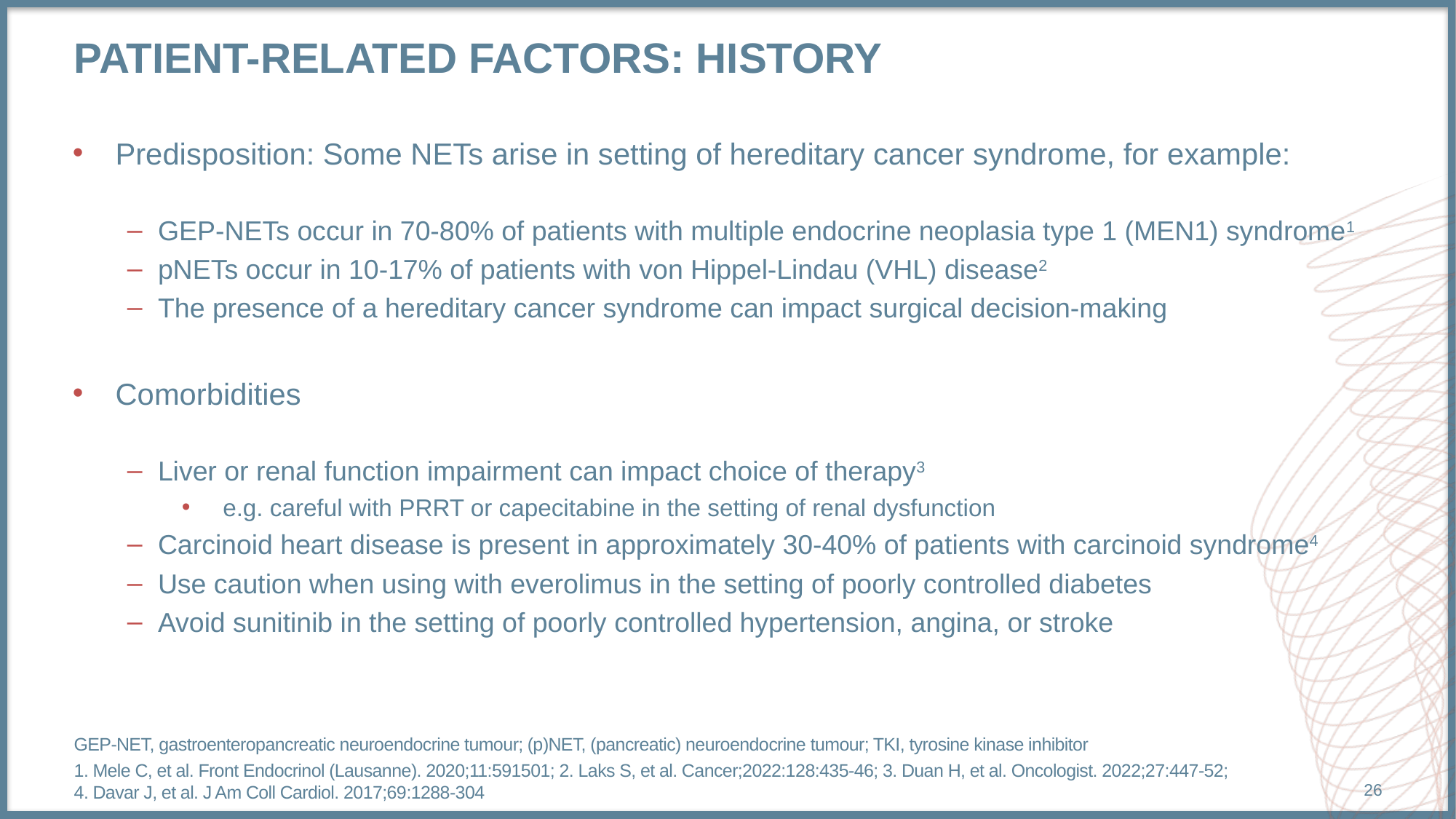

# Patient-related Factors: history
Predisposition: Some NETs arise in setting of hereditary cancer syndrome, for example:
GEP-NETs occur in 70-80% of patients with multiple endocrine neoplasia type 1 (MEN1) syndrome1
pNETs occur in 10-17% of patients with von Hippel-Lindau (VHL) disease2
The presence of a hereditary cancer syndrome can impact surgical decision-making
Comorbidities
Liver or renal function impairment can impact choice of therapy3
e.g. careful with PRRT or capecitabine in the setting of renal dysfunction
Carcinoid heart disease is present in approximately 30-40% of patients with carcinoid syndrome4
Use caution when using with everolimus in the setting of poorly controlled diabetes
Avoid sunitinib in the setting of poorly controlled hypertension, angina, or stroke
GEP-NET, gastroenteropancreatic neuroendocrine tumour; (p)NET, (pancreatic) neuroendocrine tumour; TKI, tyrosine kinase inhibitor
1. Mele C, et al. Front Endocrinol (Lausanne). 2020;11:591501; 2. Laks S, et al. Cancer;2022:128:435-46; 3. Duan H, et al. Oncologist. 2022;27:447-52;
4. Davar J, et al. J Am Coll Cardiol. 2017;69:1288-304
26